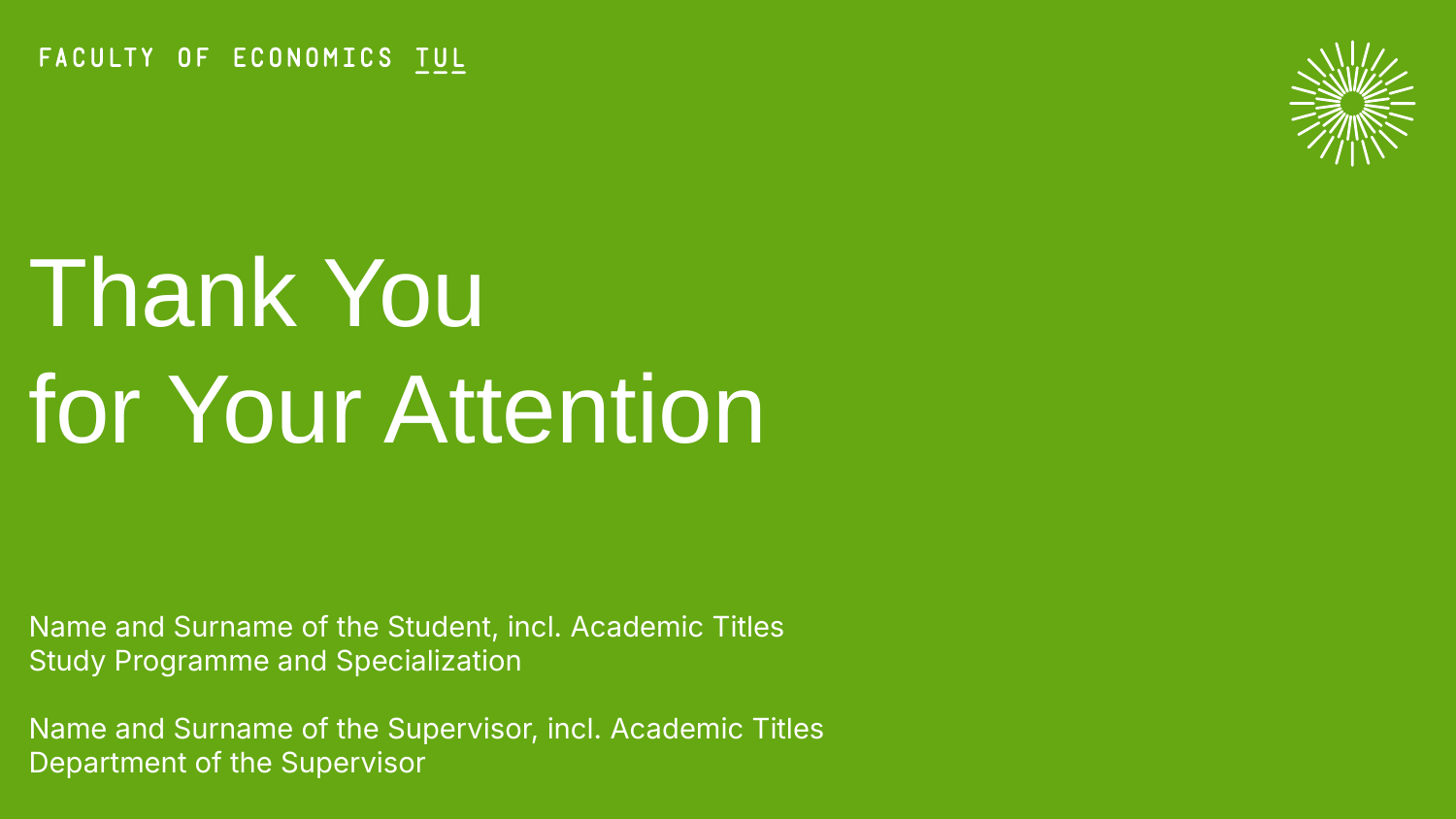

# Thank You for Your Attention
Name and Surname of the Student, incl. Academic Titles
Study Programme and Specialization

Name and Surname of the Supervisor, incl. Academic Titles
Department of the Supervisor